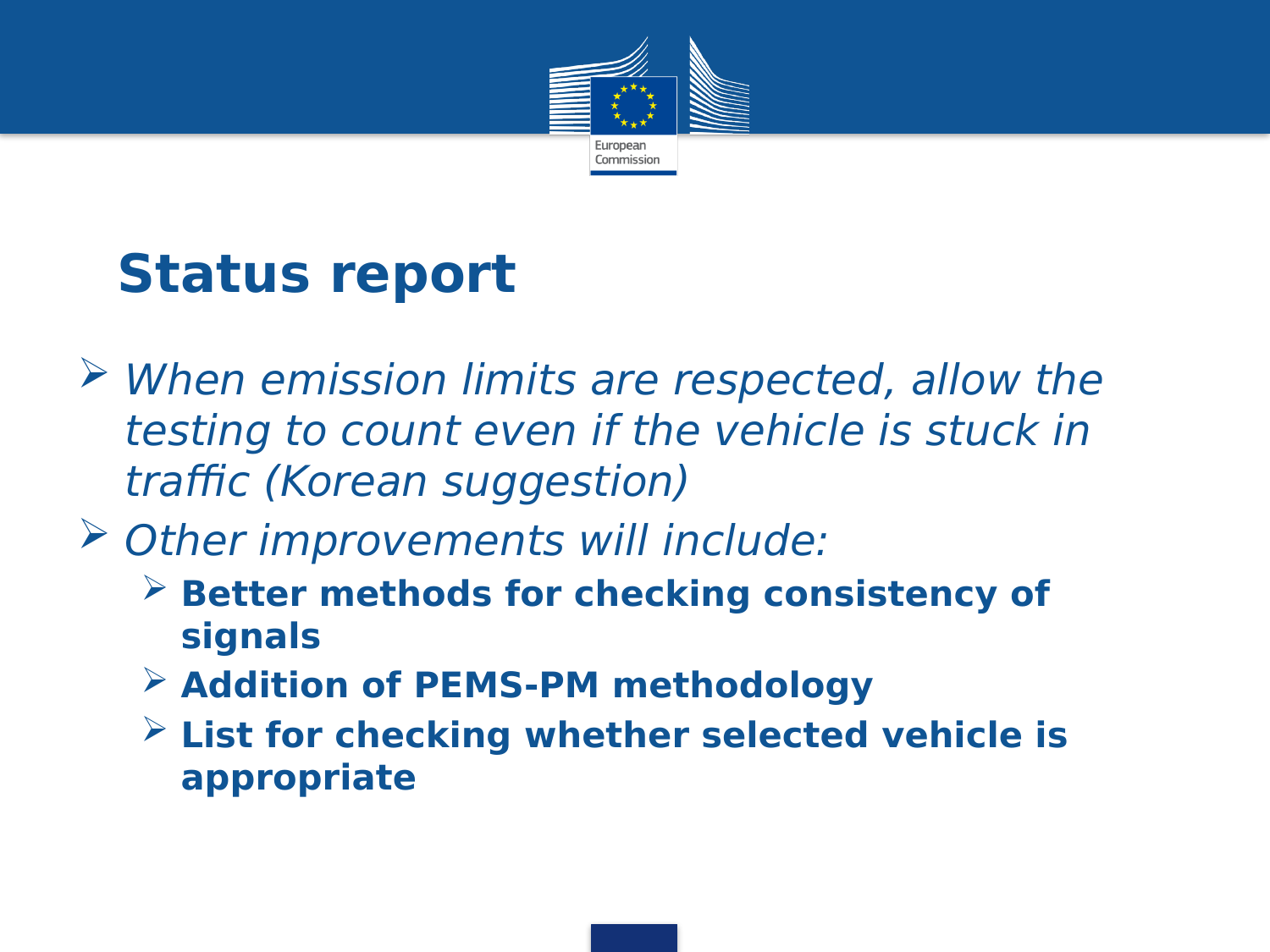

# Status report
When emission limits are respected, allow the testing to count even if the vehicle is stuck in traffic (Korean suggestion)
Other improvements will include:
Better methods for checking consistency of signals
Addition of PEMS-PM methodology
List for checking whether selected vehicle is appropriate